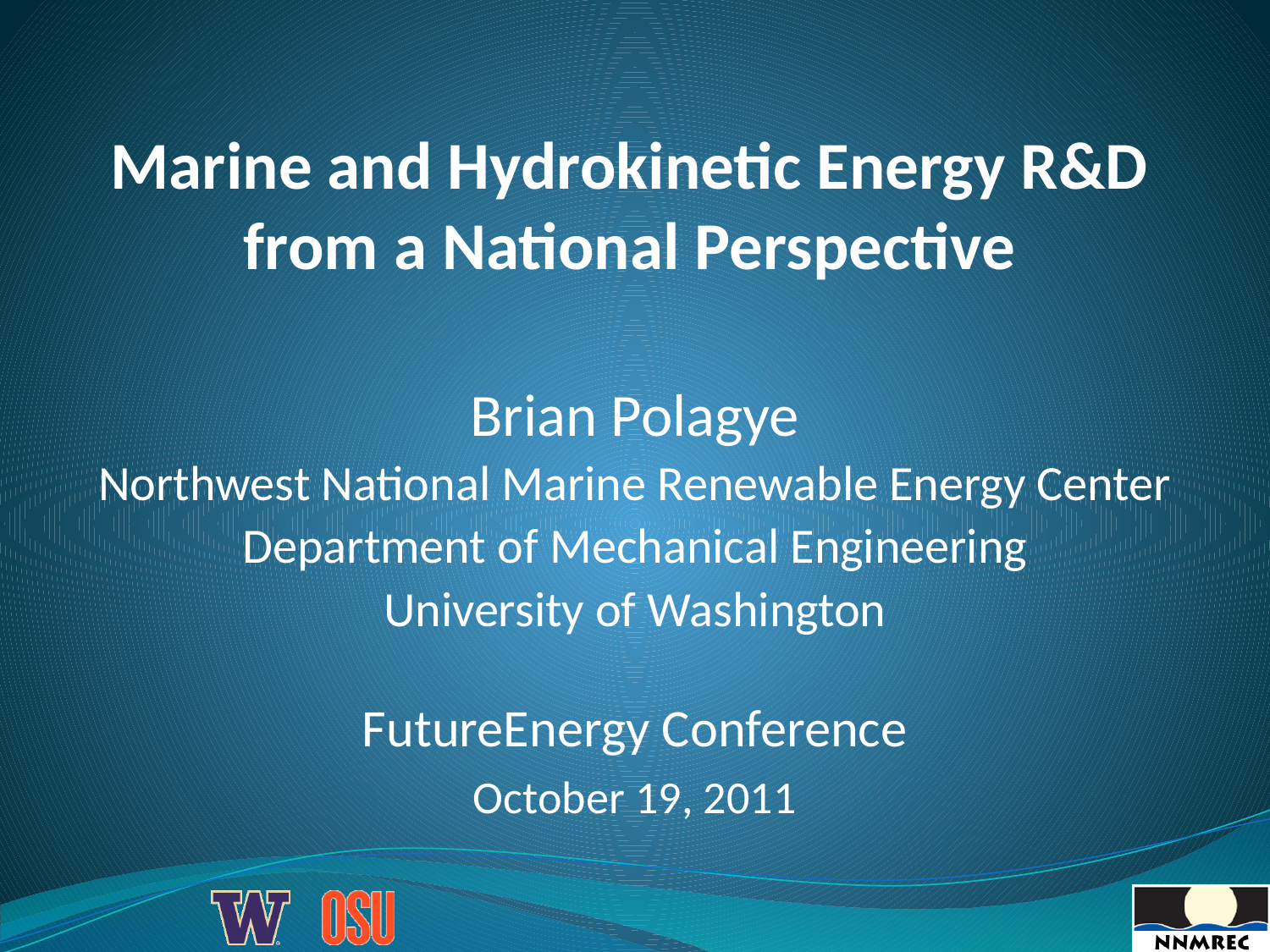

Marine and Hydrokinetic Energy R&D from a National Perspective
Brian Polagye
Northwest National Marine Renewable Energy Center
Department of Mechanical Engineering
University of Washington
FutureEnergy Conference
October 19, 2011